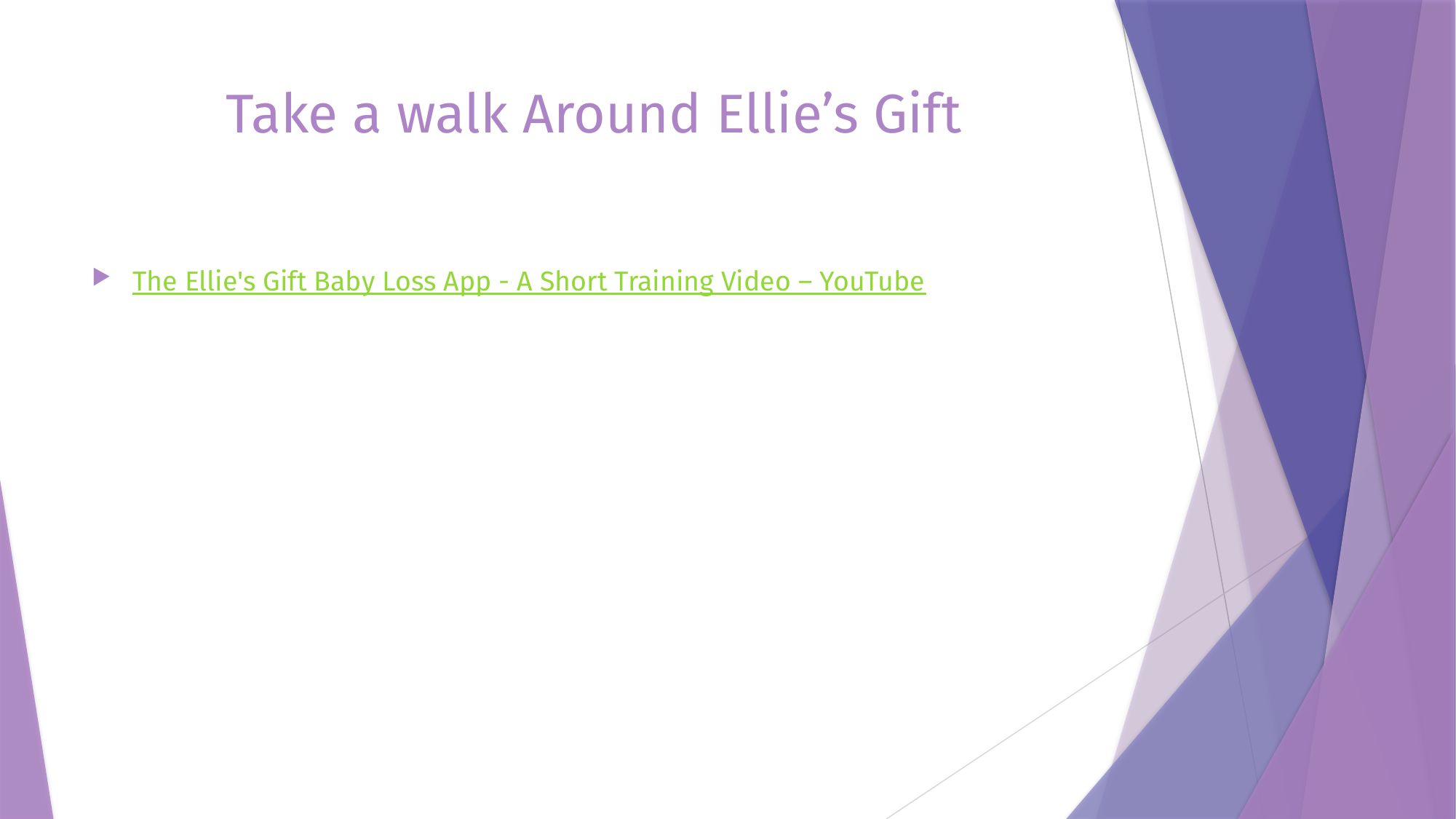

# Take a walk Around Ellie’s Gift
The Ellie's Gift Baby Loss App - A Short Training Video – YouTube